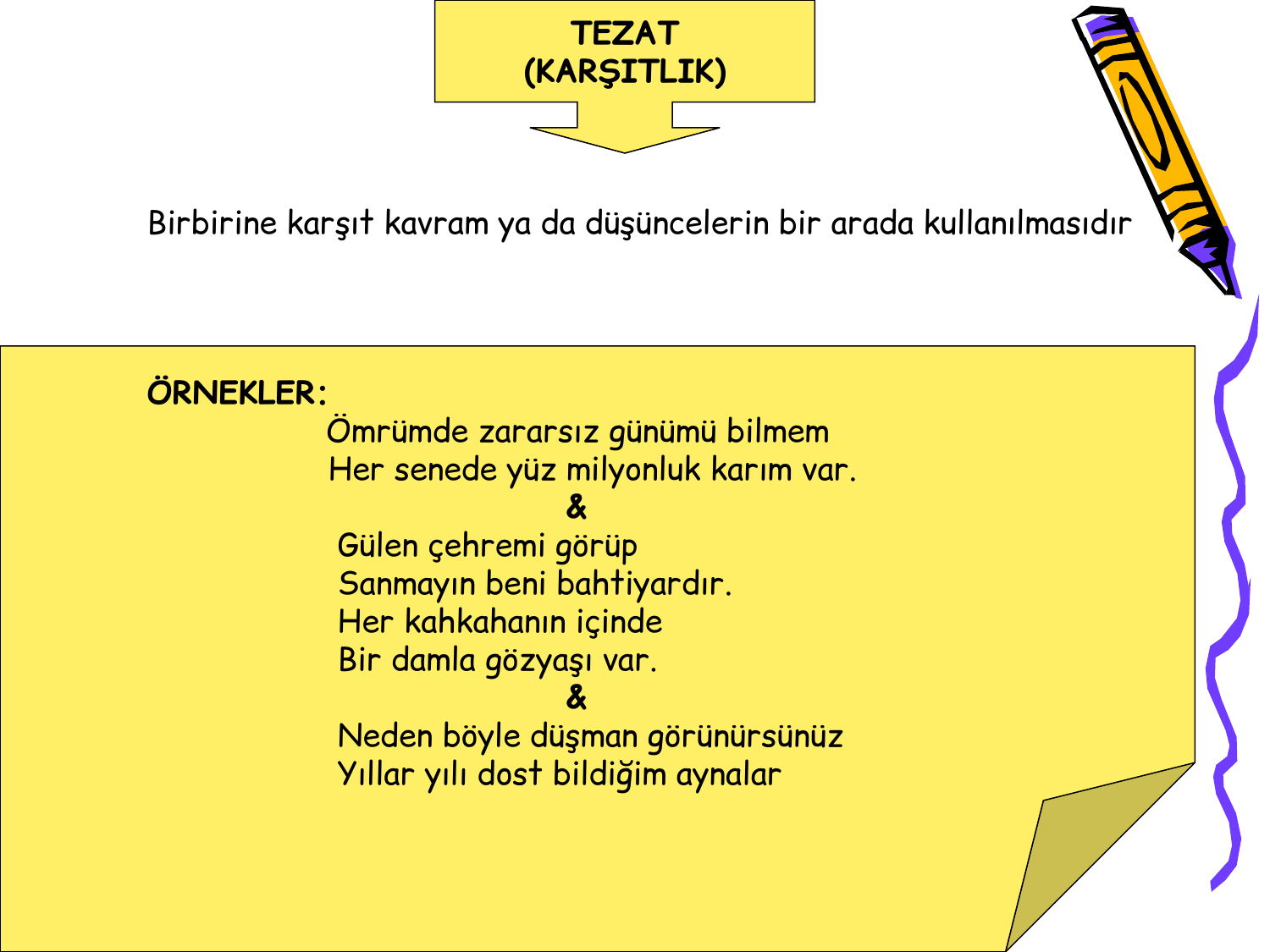

TEZAT
(KARŞITLIK)
Birbirine karşıt kavram ya da düşüncelerin bir arada kullanılmasıdır

ÖRNEKLER:
             Ömrümde zararsız günümü bilmem
                   Her senede yüz milyonluk karım var.
                                            &
                    Gülen çehremi görüp
                    Sanmayın beni bahtiyardır.
                    Her kahkahanın içinde
                    Bir damla gözyaşı var.
                                            &
                    Neden böyle düşman görünürsünüz
                    Yıllar yılı dost bildiğim aynalar